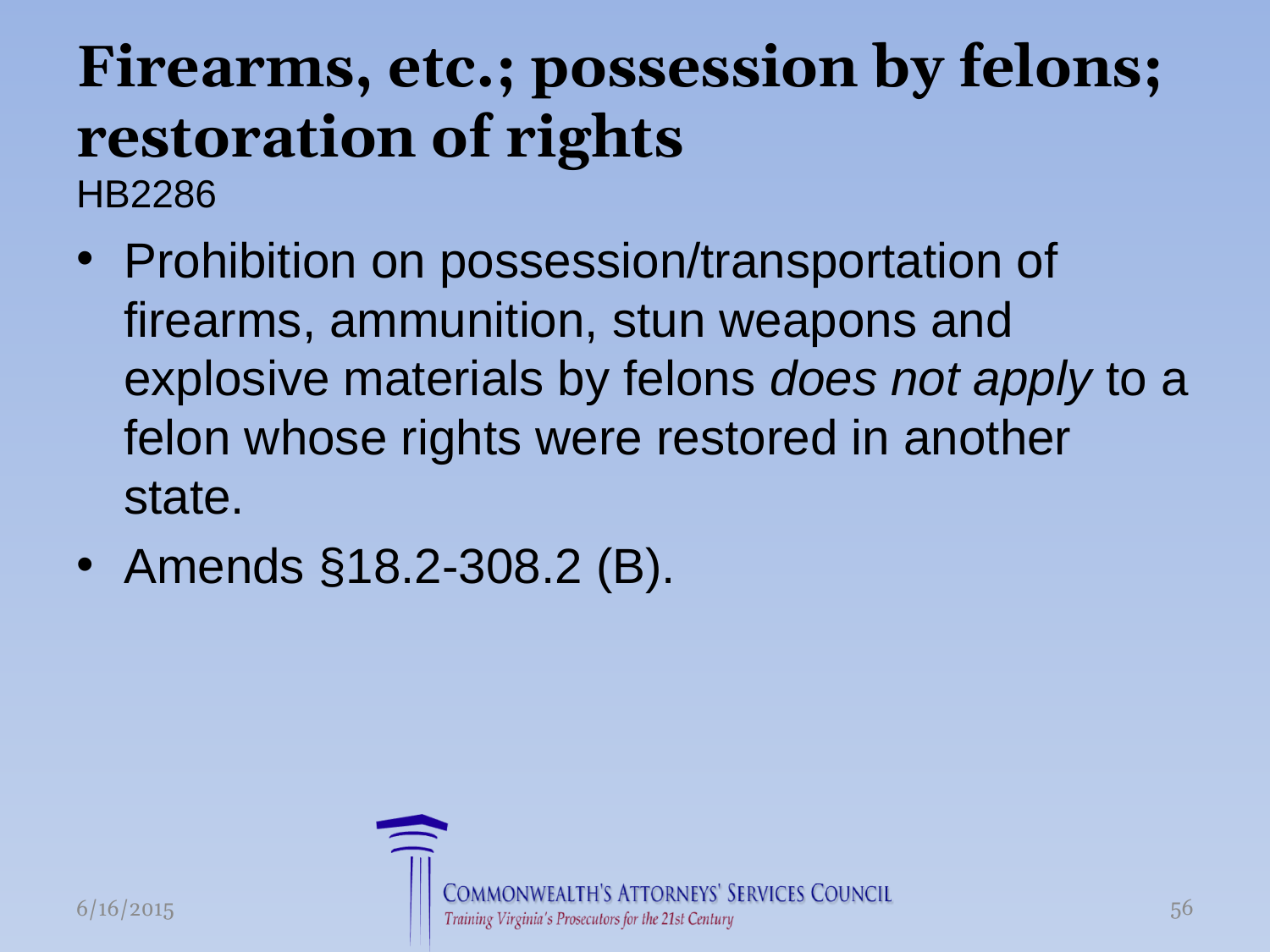

# Firearms, etc.; possession by felons; restoration of rights HB2286
Prohibition on possession/transportation of firearms, ammunition, stun weapons and explosive materials by felons does not apply to a felon whose rights were restored in another state.
Amends §18.2-308.2 (B).
6/16/2015
56